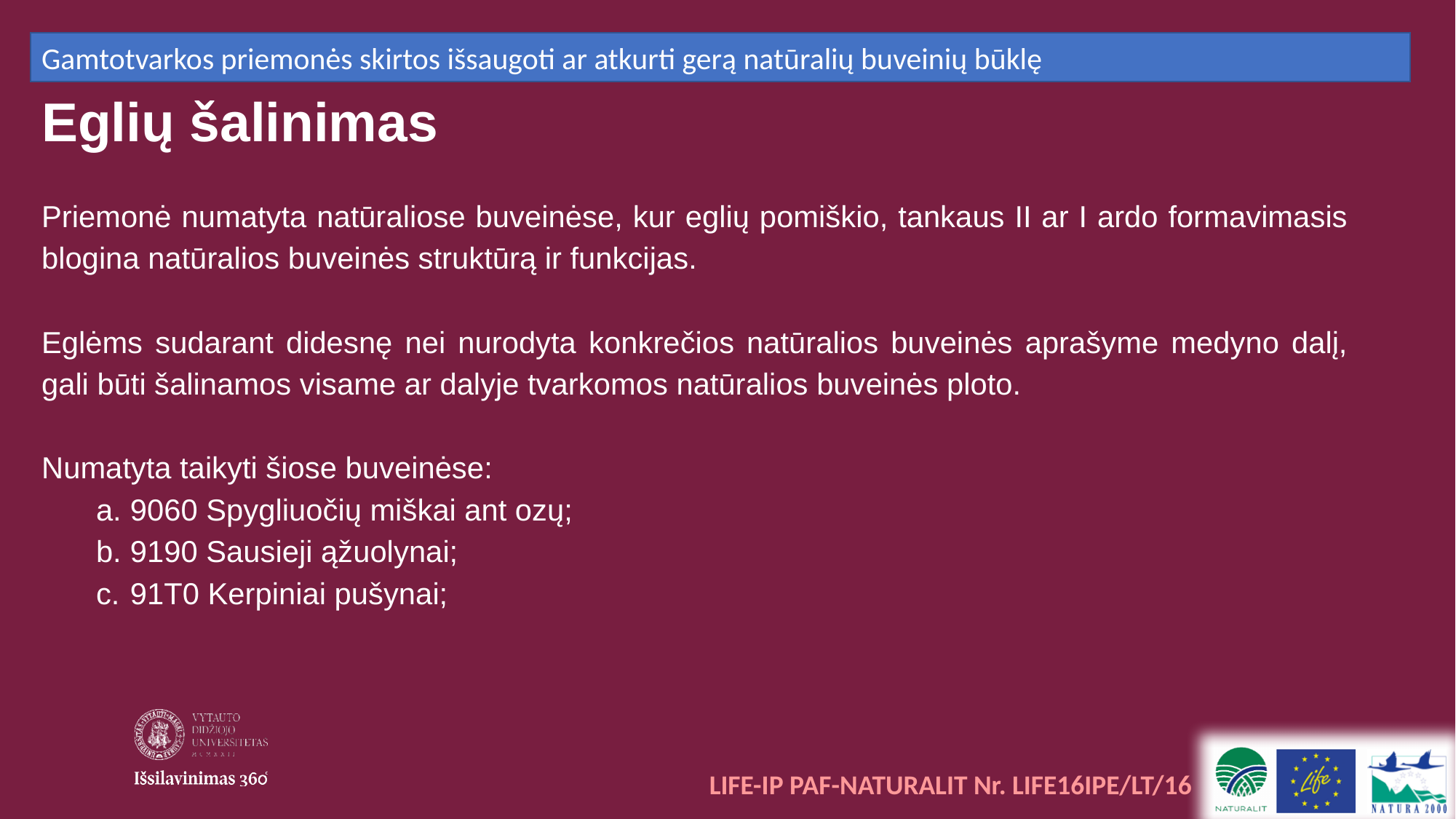

Gamtotvarkos priemonės skirtos išsaugoti ar atkurti gerą natūralių buveinių būklę
Eglių šalinimas
Priemonė numatyta natūraliose buveinėse, kur eglių pomiškio, tankaus II ar I ardo formavimasis blogina natūralios buveinės struktūrą ir funkcijas.

Eglėms sudarant didesnę nei nurodyta konkrečios natūralios buveinės aprašyme medyno dalį, gali būti šalinamos visame ar dalyje tvarkomos natūralios buveinės ploto.

Numatyta taikyti šiose buveinėse:
9060 Spygliuočių miškai ant ozų;
9190 Sausieji ąžuolynai;
91T0 Kerpiniai pušynai;